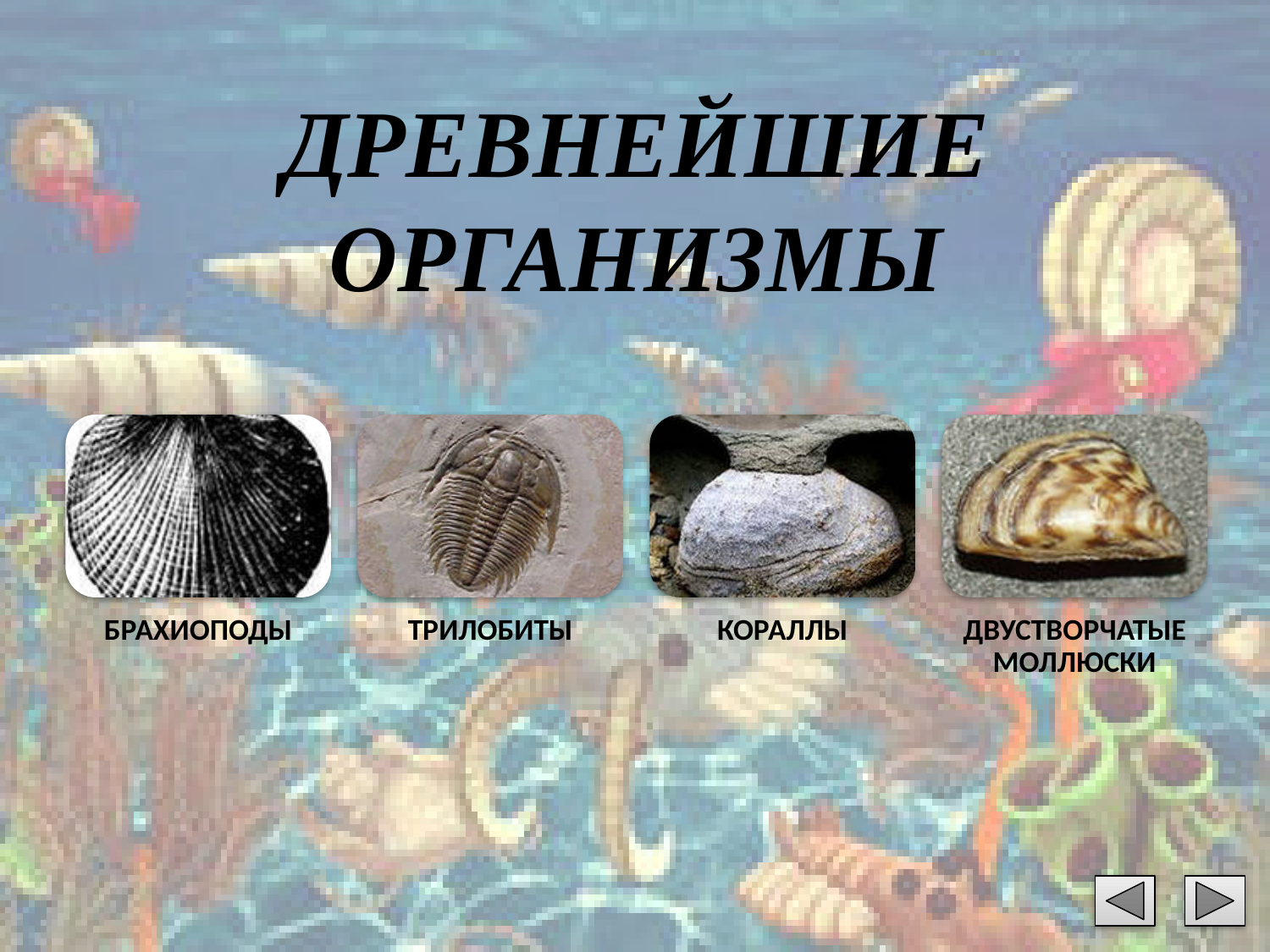

# ДРЕВНЕЙШИЕ ОРГАНИЗМЫ
БРАХИОПОДЫ
ТРИЛОБИТЫ
КОРАЛЛЫ
ДВУСТВОРЧАТЫЕ МОЛЛЮСКИ